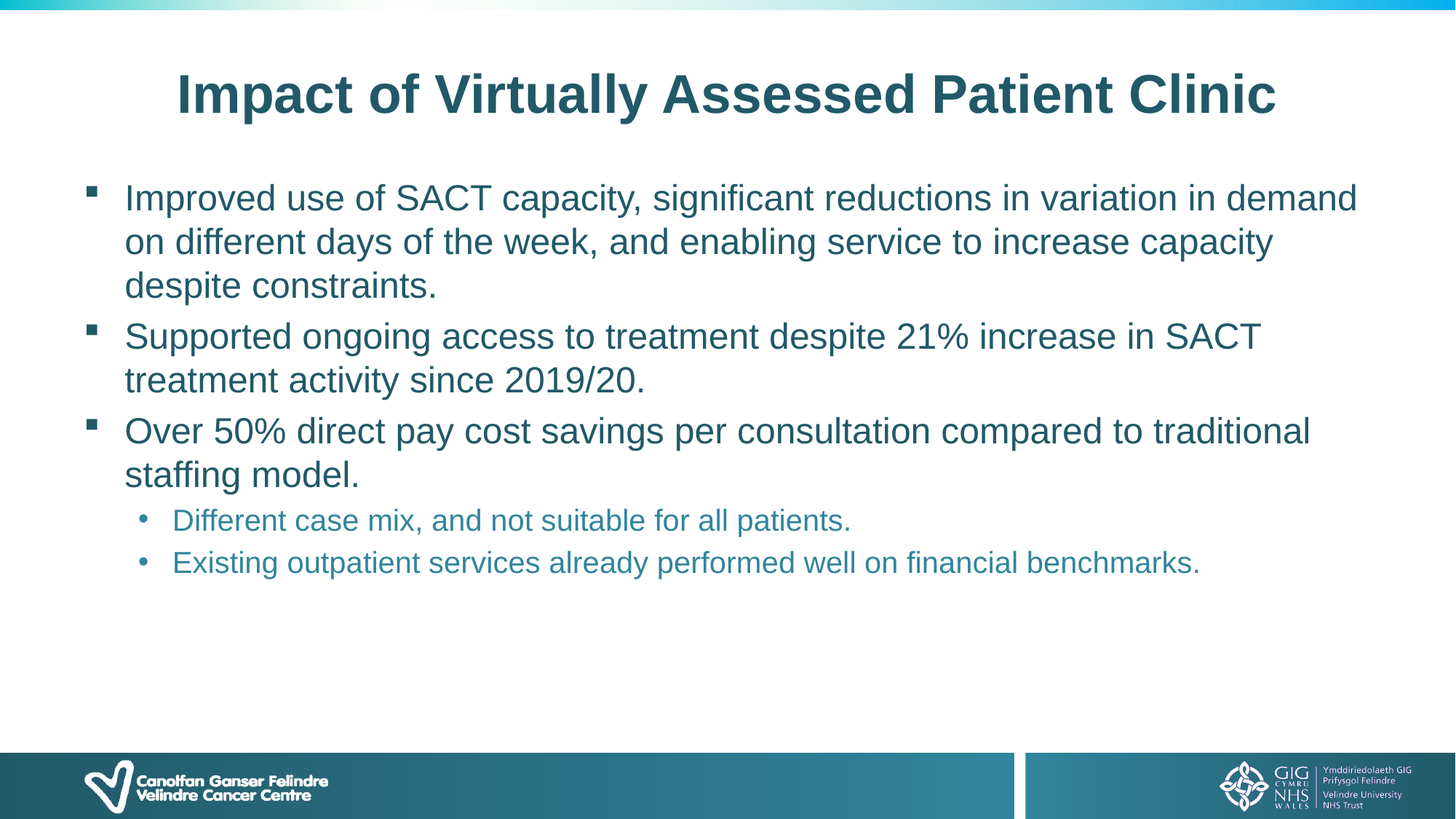

# Impact of Virtually Assessed Patient Clinic
Improved use of SACT capacity, significant reductions in variation in demand on different days of the week, and enabling service to increase capacity despite constraints.
Supported ongoing access to treatment despite 21% increase in SACT treatment activity since 2019/20.
Over 50% direct pay cost savings per consultation compared to traditional staffing model.
Different case mix, and not suitable for all patients.
Existing outpatient services already performed well on financial benchmarks.